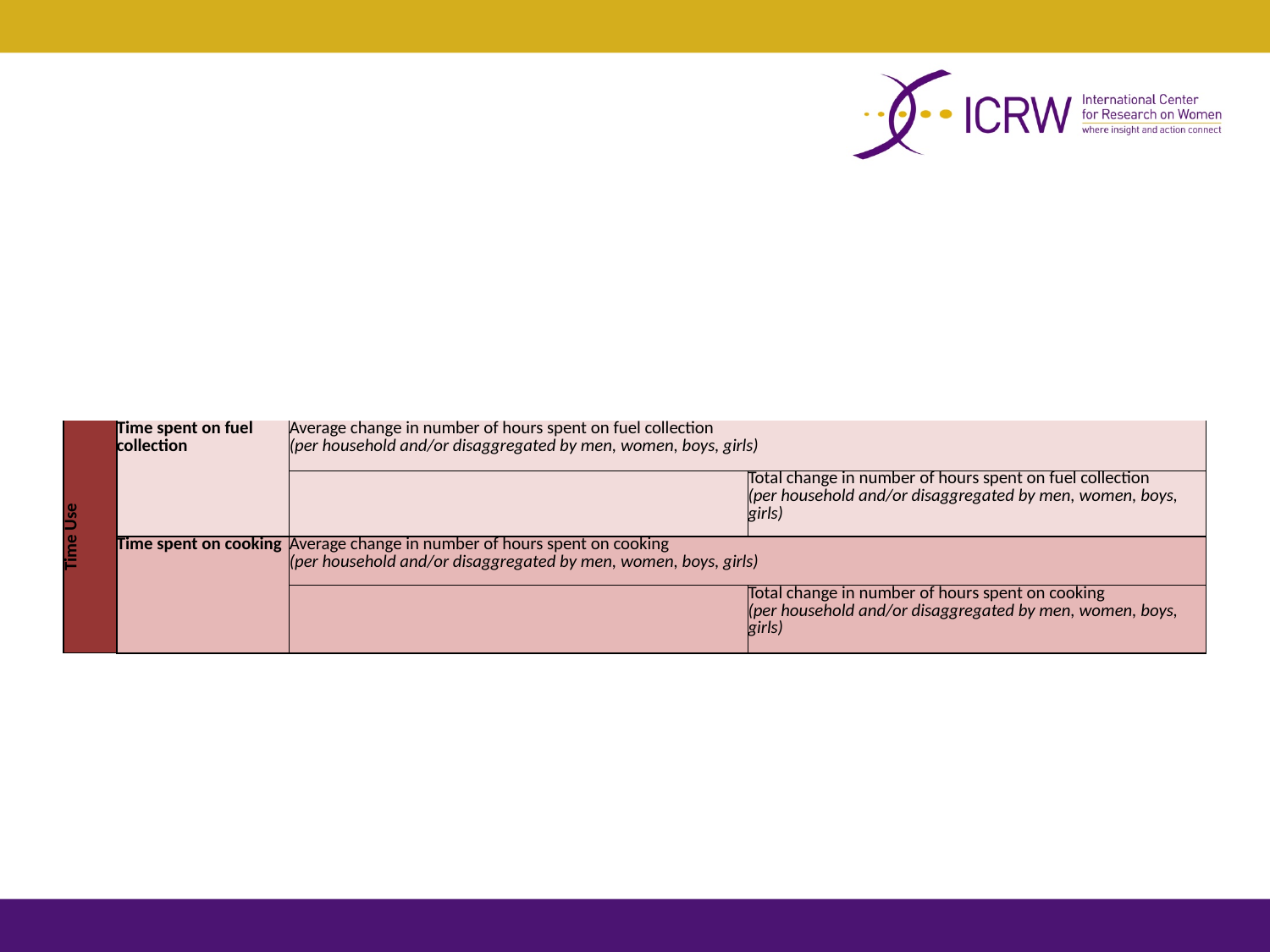

#
| Time Use | Time spent on fuel collection | Average change in number of hours spent on fuel collection (per household and/or disaggregated by men, women, boys, girls) |  |
| --- | --- | --- | --- |
|  |  |  | Total change in number of hours spent on fuel collection (per household and/or disaggregated by men, women, boys, girls) |
|  | Time spent on cooking | Average change in number of hours spent on cooking (per household and/or disaggregated by men, women, boys, girls) |  |
|  |  |  | Total change in number of hours spent on cooking (per household and/or disaggregated by men, women, boys, girls) |